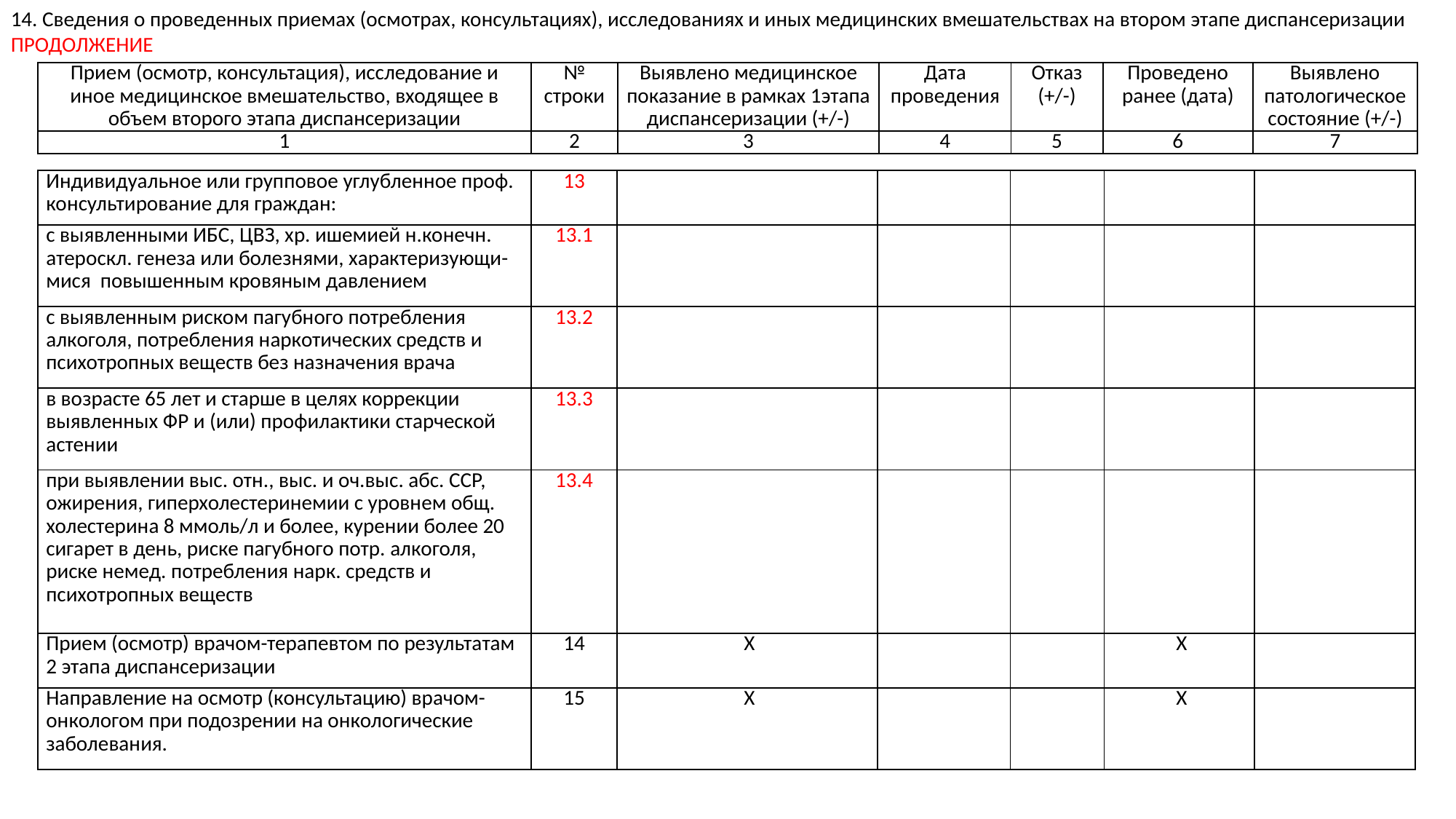

14. Сведения о проведенных приемах (осмотрах, консультациях), исследованиях и иных медицинских вмешательствах на втором этапе диспансеризации ПРОДОЛЖЕНИЕ
| Прием (осмотр, консультация), исследование и иное медицинское вмешательство, входящее в объем второго этапа диспансеризации | № строки | Выявлено медицинское показание в рамках 1этапа диспансеризации (+/-) | Дата проведения | Отказ (+/-) | Проведено ранее (дата) | Выявлено патологическое состояние (+/-) |
| --- | --- | --- | --- | --- | --- | --- |
| 1 | 2 | 3 | 4 | 5 | 6 | 7 |
| Индивидуальное или групповое углубленное проф. консультирование для граждан: | 13 |  |  |  |  |  |
| --- | --- | --- | --- | --- | --- | --- |
| с выявленными ИБС, ЦВЗ, хр. ишемией н.конечн. атероскл. генеза или болезнями, характеризующи- мися повышенным кровяным давлением | 13.1 |  |  |  |  |  |
| с выявленным риском пагубного потребления алкоголя, потребления наркотических средств и психотропных веществ без назначения врача | 13.2 |  |  |  |  |  |
| в возрасте 65 лет и старше в целях коррекции выявленных ФР и (или) профилактики старческой астении | 13.3 |  |  |  |  |  |
| при выявлении выс. отн., выс. и оч.выс. абс. ССР, ожирения, гиперхолестеринемии с уровнем общ. холестерина 8 ммоль/л и более, курении более 20 сигарет в день, риске пагубного потр. алкоголя, риске немед. потребления нарк. средств и психотропных веществ | 13.4 |  |  |  |  |  |
| Прием (осмотр) врачом-терапевтом по результатам 2 этапа диспансеризации | 14 | Х |  |  | Х |  |
| Направление на осмотр (консультацию) врачом-онкологом при подозрении на онкологические заболевания. | 15 | Х |  |  | Х |  |